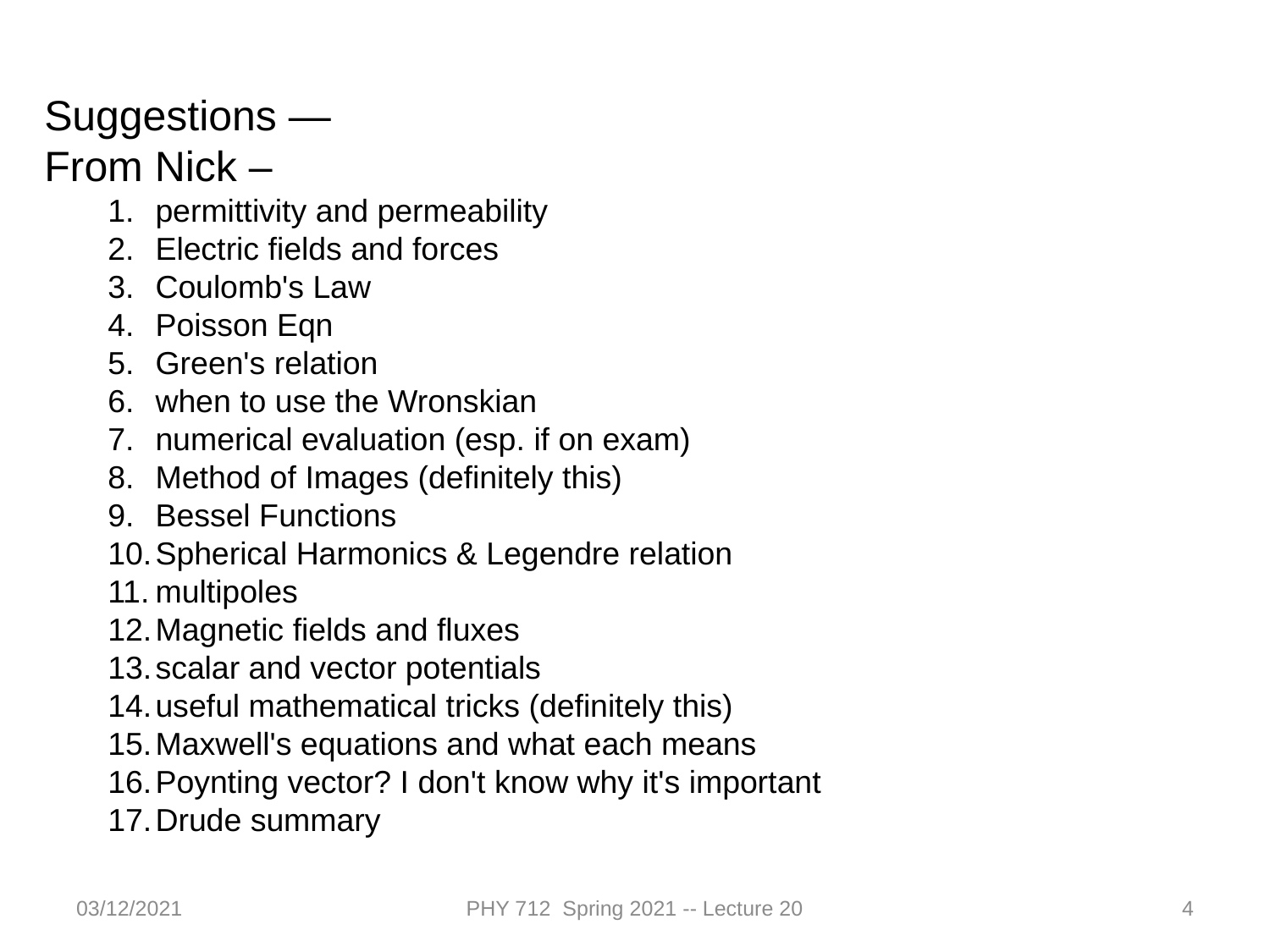

Suggestions —
From Nick –
permittivity and permeability
Electric fields and forces
Coulomb's Law
Poisson Eqn
Green's relation
when to use the Wronskian
numerical evaluation (esp. if on exam)
Method of Images (definitely this)
Bessel Functions
Spherical Harmonics & Legendre relation
multipoles
Magnetic fields and fluxes
scalar and vector potentials
useful mathematical tricks (definitely this)
Maxwell's equations and what each means
Poynting vector? I don't know why it's important
Drude summary

03/12/2021
PHY 712  Spring 2021 -- Lecture 20
4